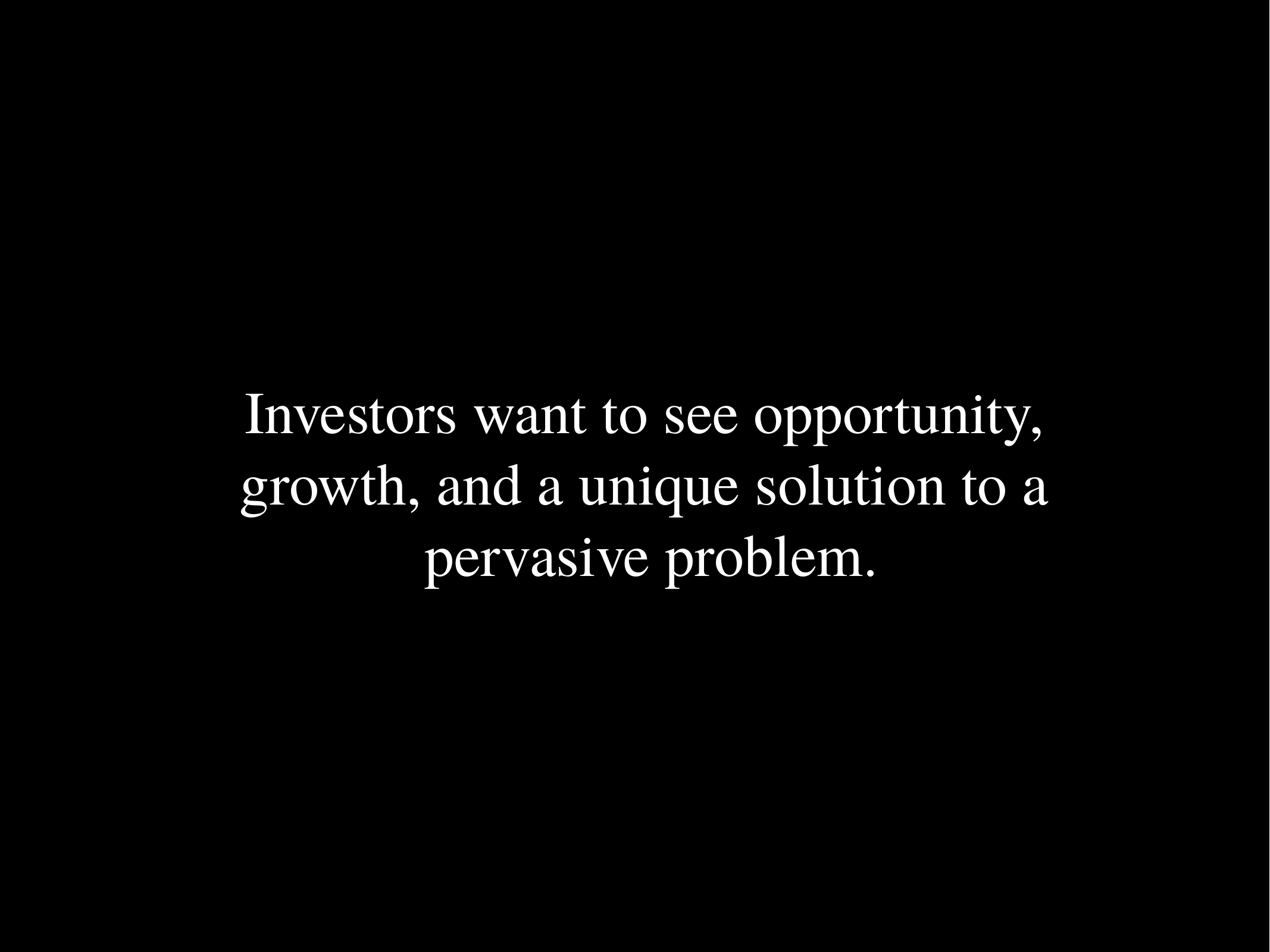

Investors want to see opportunity,
growth, and a unique solution to a pervasive problem.